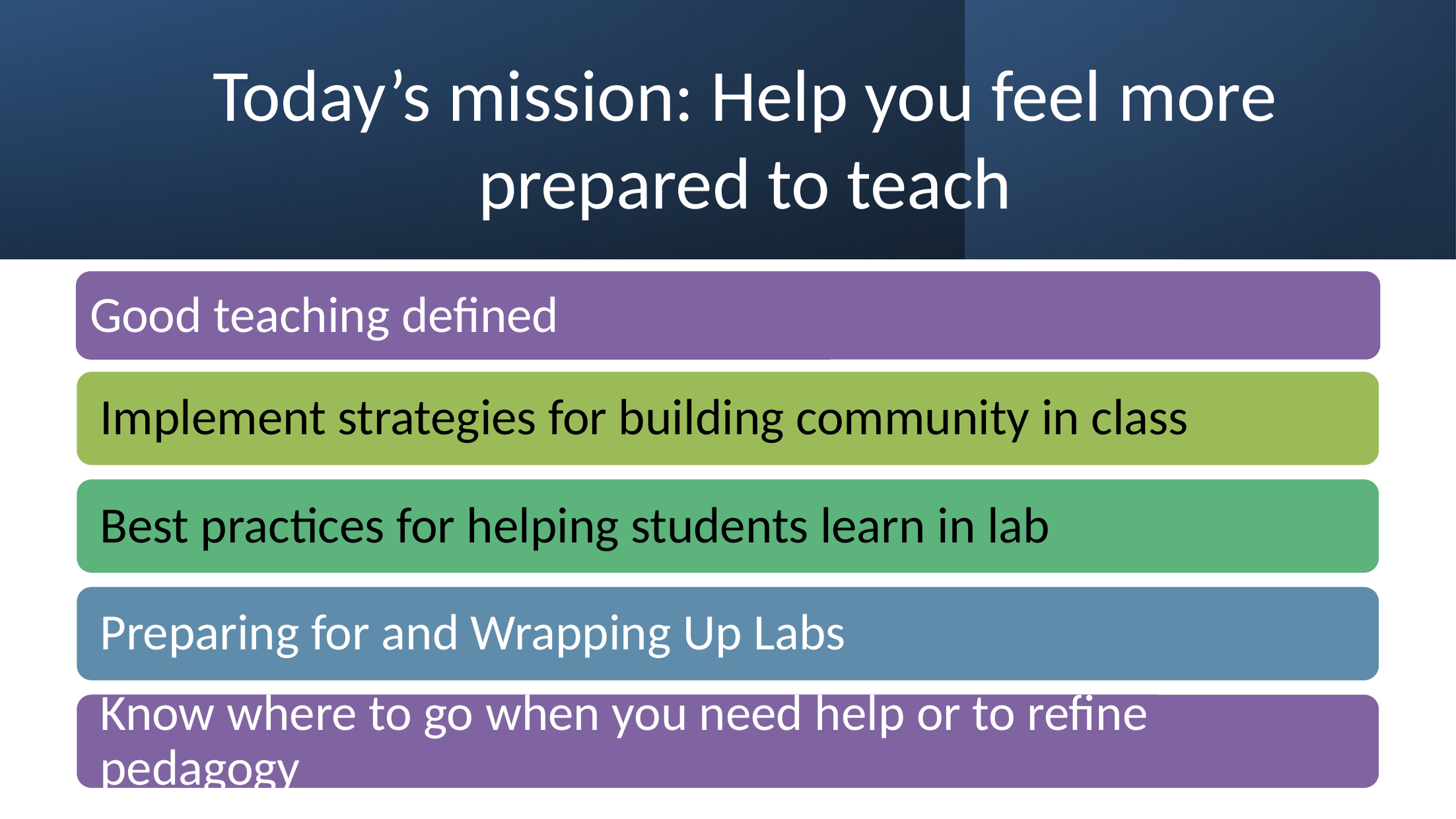

# Today’s mission: Help you feel more prepared to teach
Good teaching defined
Implement strategies for building community in class
Best practices for helping students learn in lab
Preparing for and Wrapping Up Labs
Know where to go when you need help or to refine pedagogy